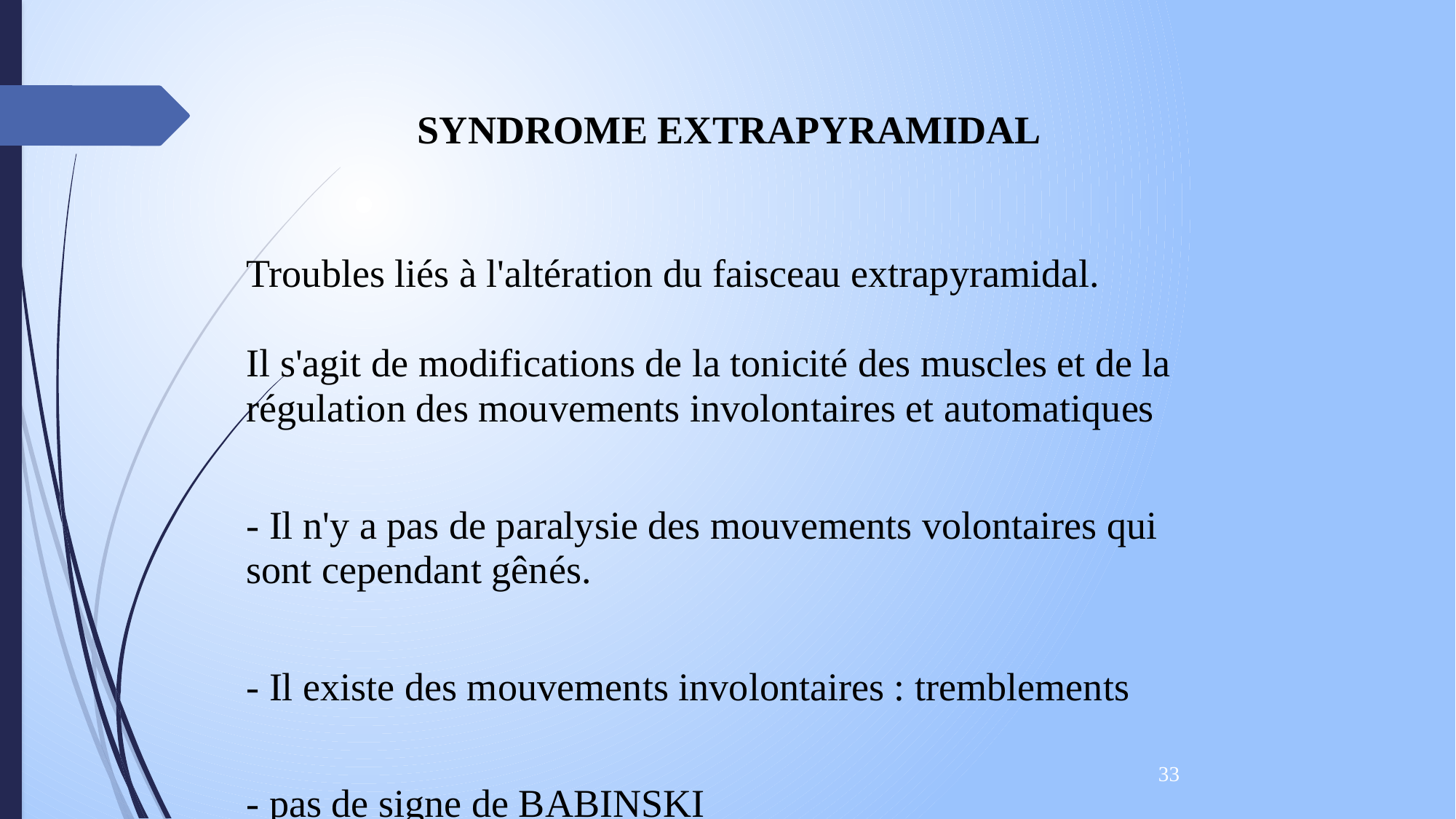

SYNDROME EXTRAPYRAMIDAL

Troubles liés à l'altération du faisceau extrapyramidal.
Il s'agit de modifications de la tonicité des muscles et de la régulation des mouvements involontaires et automatiques
- Il n'y a pas de paralysie des mouvements volontaires qui sont cependant gênés.
- Il existe des mouvements involontaires : tremblements
- pas de signe de BABINSKI

33